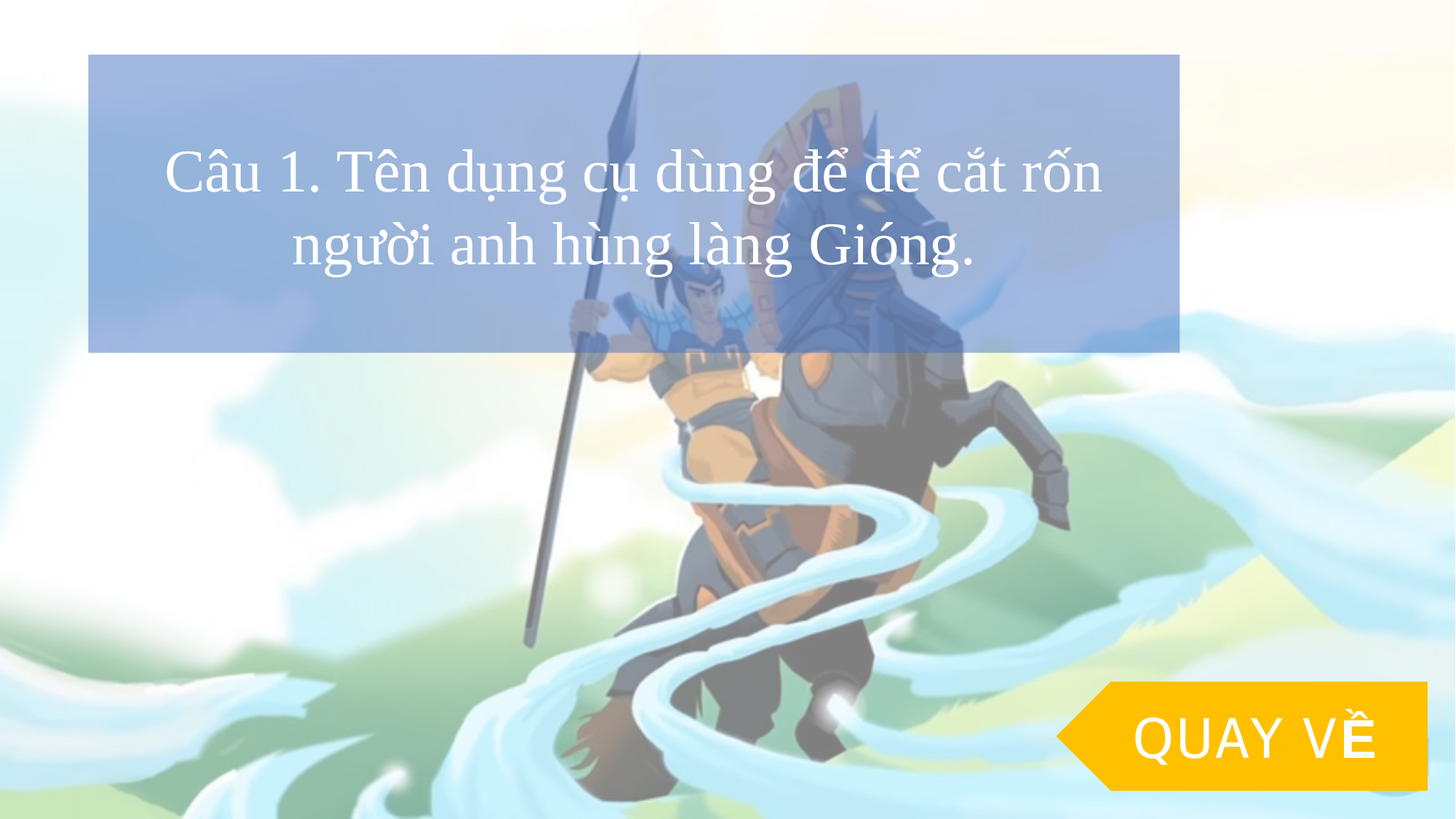

Câu 1. Tên dụng cụ dùng để để cắt rốn người anh hùng làng Gióng.
QUAY VỀ